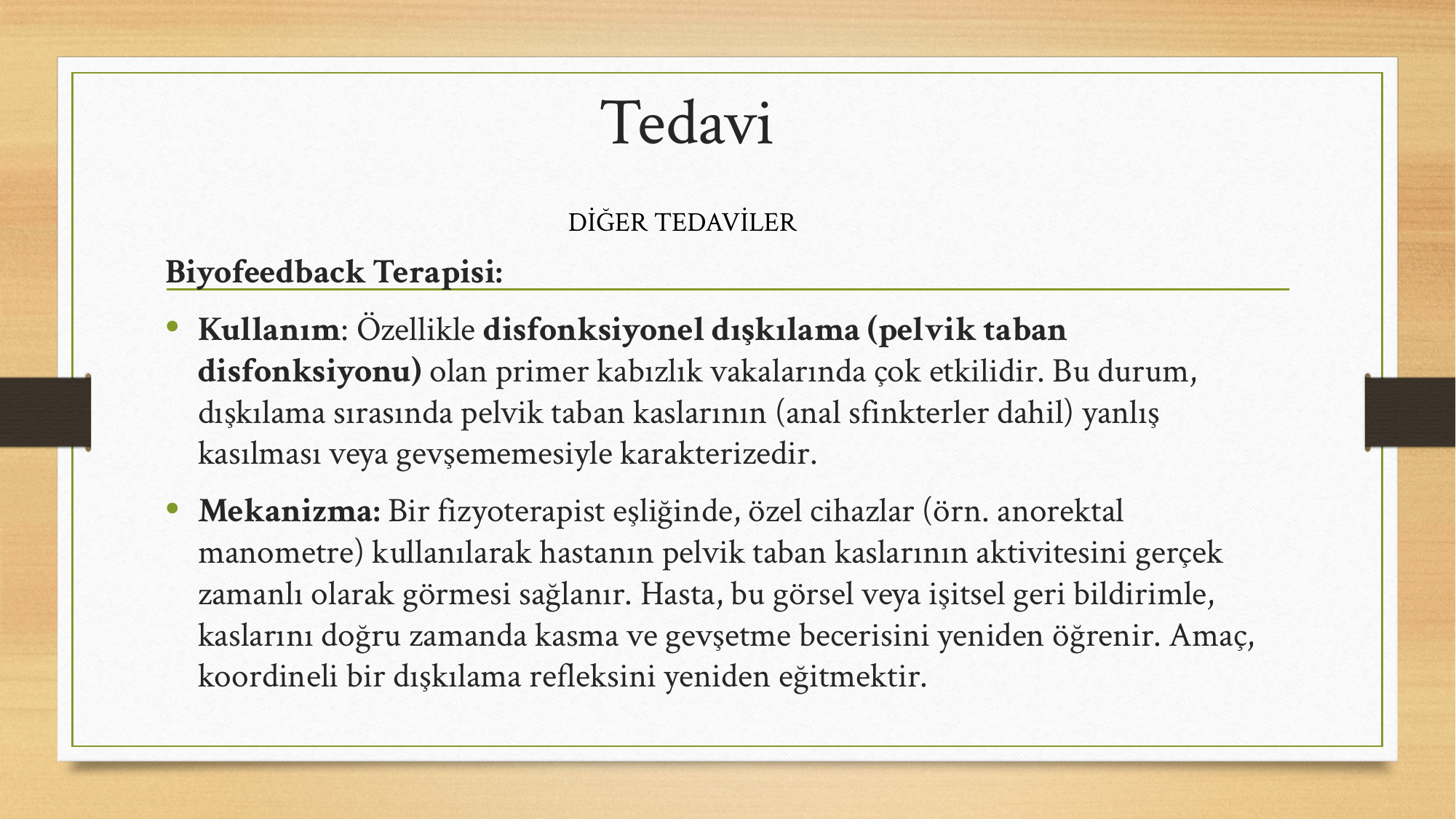

# Tedavi
DİĞER TEDAVİLER
Biyofeedback Terapisi:
Kullanım: Özellikle disfonksiyonel dışkılama (pelvik taban disfonksiyonu) olan primer kabızlık vakalarında çok etkilidir. Bu durum, dışkılama sırasında pelvik taban kaslarının (anal sfinkterler dahil) yanlış kasılması veya gevşememesiyle karakterizedir.
Mekanizma: Bir fizyoterapist eşliğinde, özel cihazlar (örn. anorektal manometre) kullanılarak hastanın pelvik taban kaslarının aktivitesini gerçek zamanlı olarak görmesi sağlanır. Hasta, bu görsel veya işitsel geri bildirimle, kaslarını doğru zamanda kasma ve gevşetme becerisini yeniden öğrenir. Amaç, koordineli bir dışkılama refleksini yeniden eğitmektir.